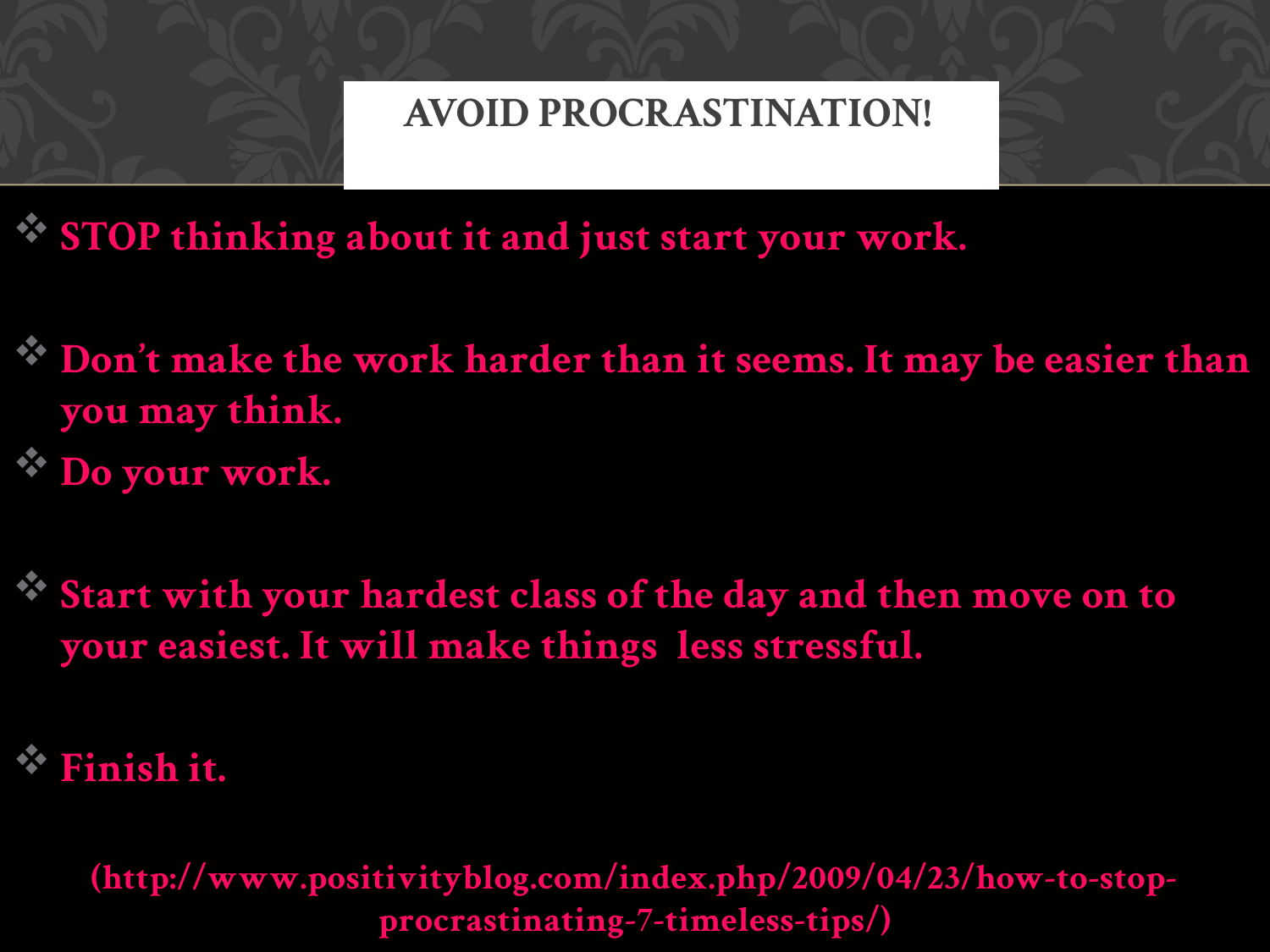

# avoid procrastination!
STOP thinking about it and just start your work.

Don’t make the work harder than it seems. It may be easier than you may think.
Do your work.

Start with your hardest class of the day and then move on to your easiest. It will make things  less stressful.

Finish it.

(http://www.positivityblog.com/index.php/2009/04/23/how-to-stop-procrastinating-7-timeless-tips/)